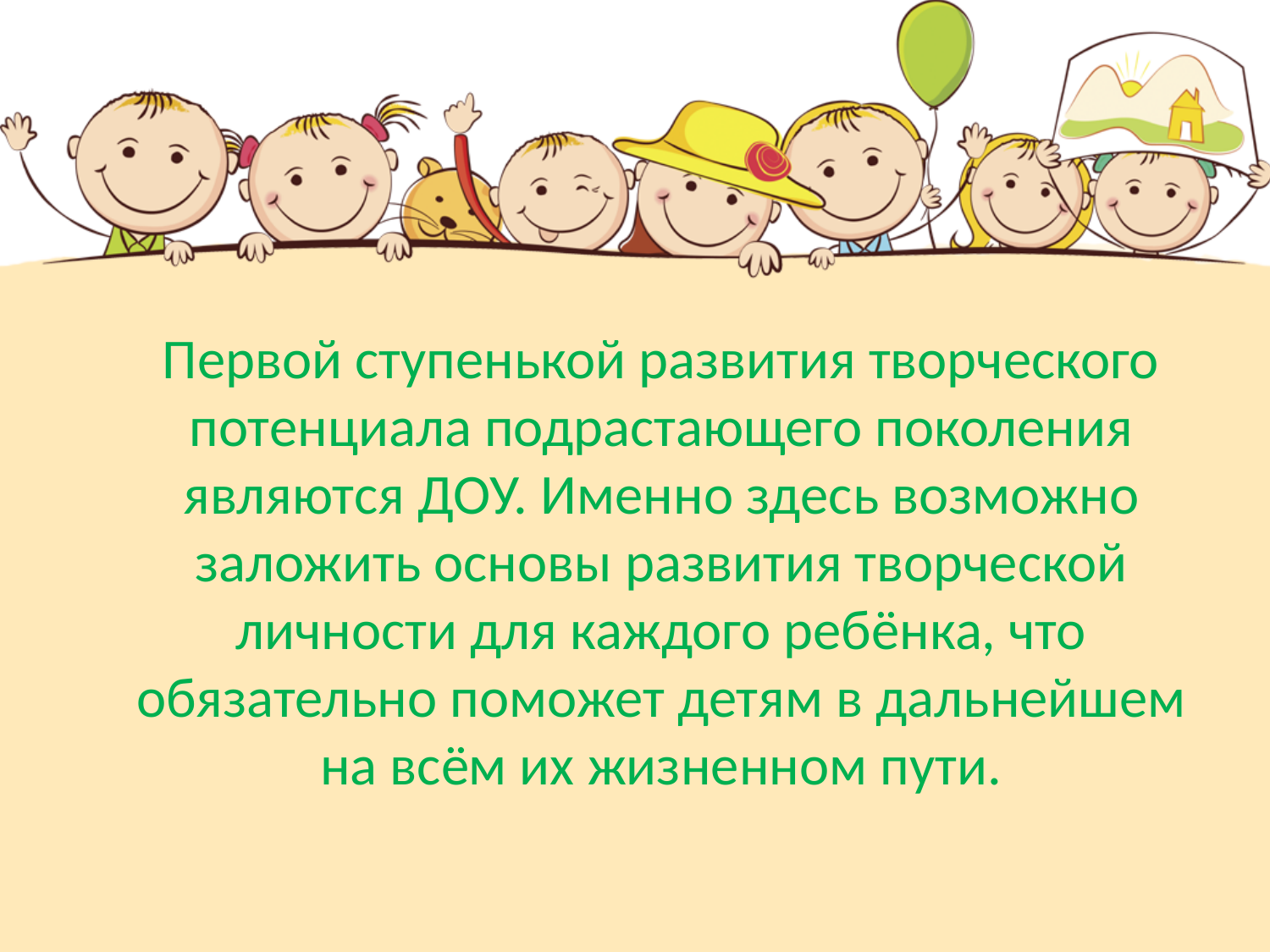

Первой ступенькой развития творческого потенциала подрастающего поколения являются ДОУ. Именно здесь возможно заложить основы развития творческой личности для каждого ребёнка, что обязательно поможет детям в дальнейшем на всём их жизненном пути.